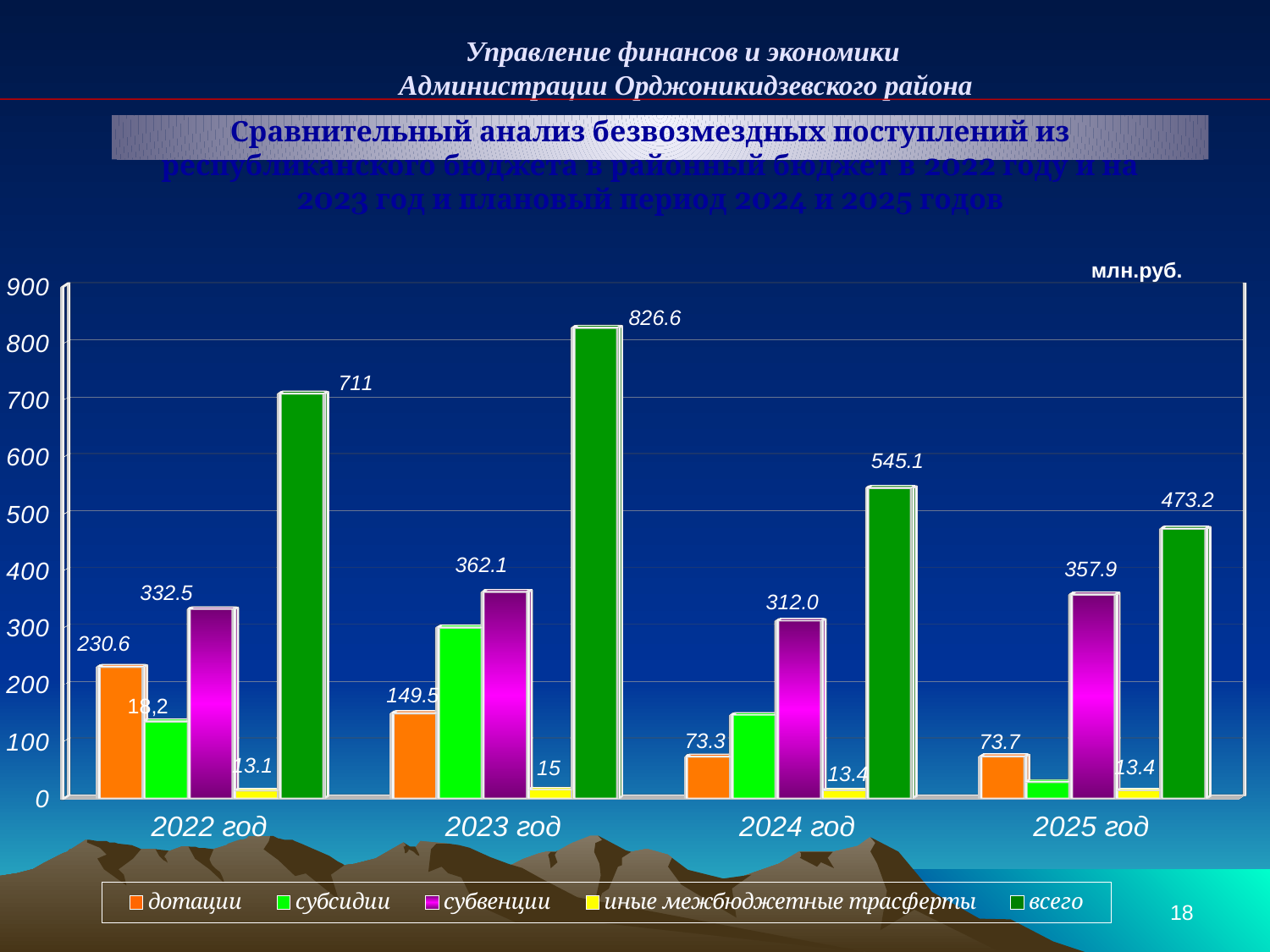

Управление финансов и экономики
Администрации Орджоникидзевского района
Сравнительный анализ безвозмездных поступлений из республиканского бюджета в районный бюджет в 2022 году и на 2023 год и плановый период 2024 и 2025 годов

[unsupported chart]

млн.руб.
18